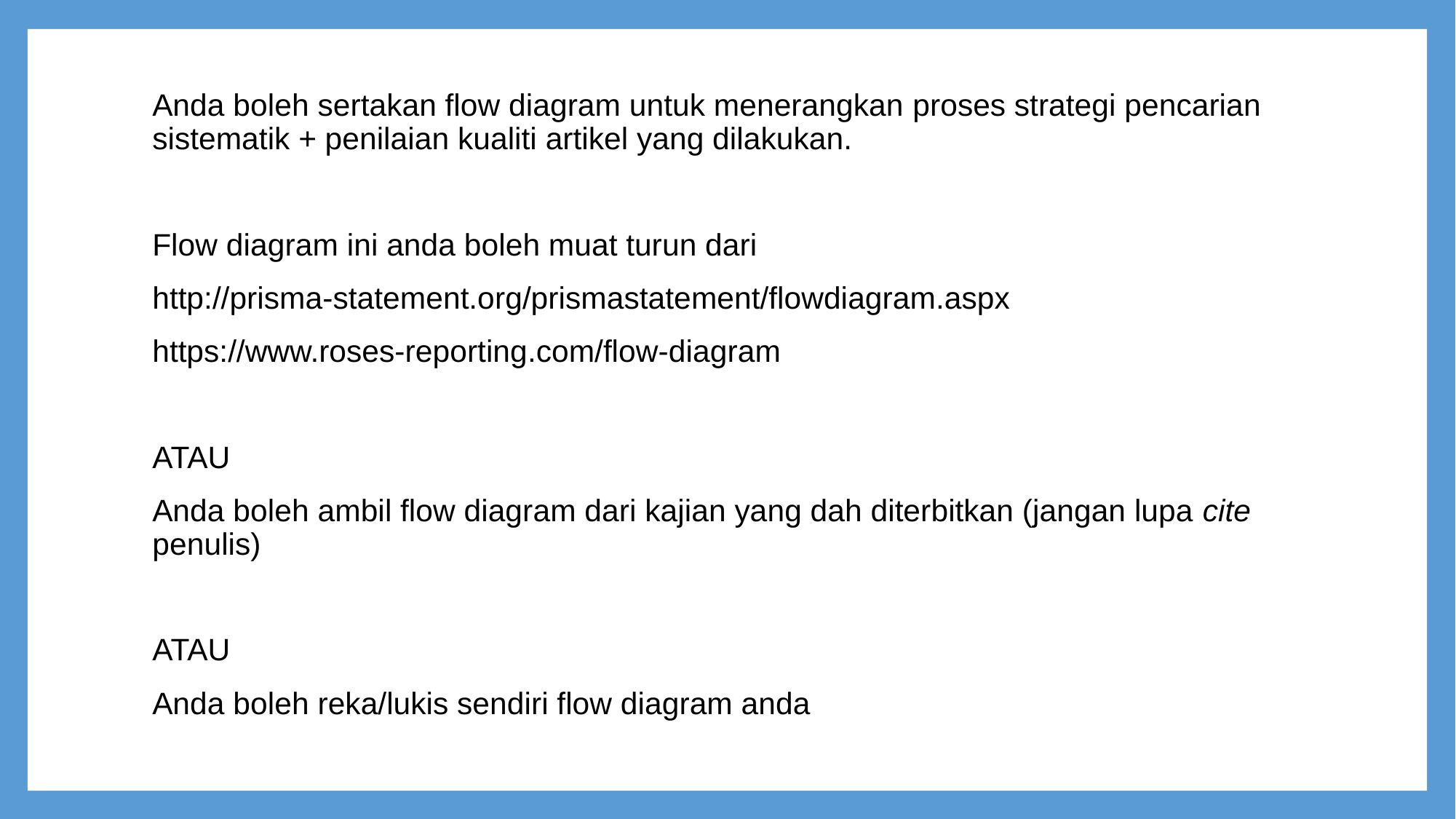

Anda boleh sertakan flow diagram untuk menerangkan proses strategi pencarian sistematik + penilaian kualiti artikel yang dilakukan.

Flow diagram ini anda boleh muat turun dari
http://prisma-statement.org/prismastatement/flowdiagram.aspx
https://www.roses-reporting.com/flow-diagram

ATAU
Anda boleh ambil flow diagram dari kajian yang dah diterbitkan (jangan lupa cite penulis)

ATAU
Anda boleh reka/lukis sendiri flow diagram anda